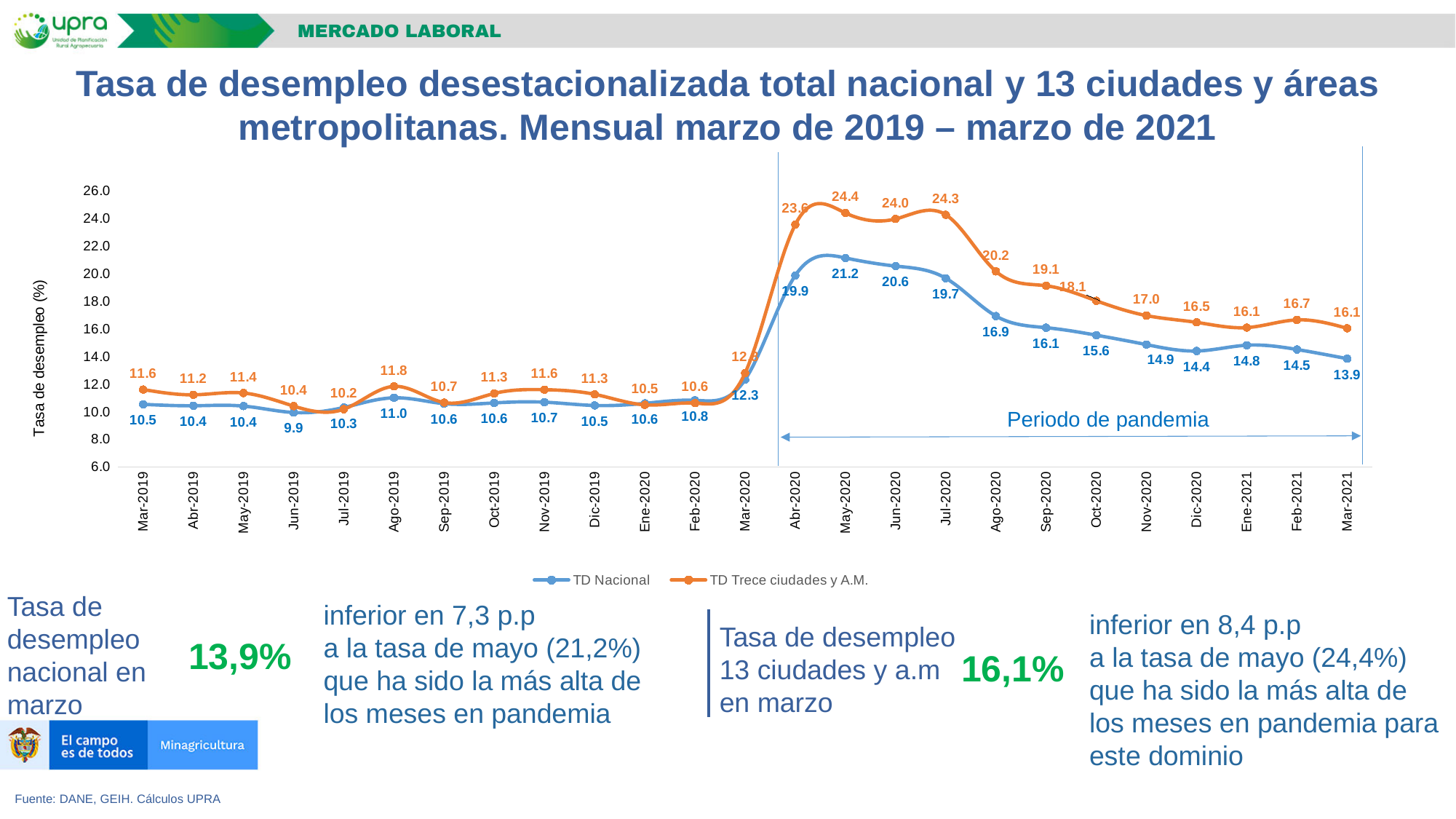

MERCADO LABORAL
Tasa de desempleo desestacionalizada total nacional y 13 ciudades y áreas metropolitanas. Mensual marzo de 2019 – marzo de 2021

### Chart

| Category | TD Nacional | TD Trece ciudades y A.M. |
|---|---|---|
| Mar-2019 | 10.541499503732696 | 11.614172062699256 |
| Abr-2019 | 10.43886473510825 | 11.233021440345919 |
| May-2019 | 10.41488596127709 | 11.36248318131645 |
| Jun-2019 | 9.949839670101392 | 10.413066656038641 |
| Jul-2019 | 10.313824192329605 | 10.189297877553487 |
| Ago-2019 | 11.014706125809454 | 11.847606072908405 |
| Sep-2019 | 10.590529808595916 | 10.670581810204931 |
| Oct-2019 | 10.64534299413923 | 11.332639340542396 |
| Nov-2019 | 10.697270187510624 | 11.603426312188777 |
| Dic-2019 | 10.459162565288429 | 11.267351585392985 |
| Ene-2020 | 10.612201397382142 | 10.505391351707955 |
| Feb-2020 | 10.832956409303854 | 10.63064559423401 |
| Mar-2020 | 12.335392118144133 | 12.814982713022793 |
| Abr-2020 | 19.887336519365633 | 23.57309648717197 |
| May-2020 | 21.152378559311085 | 24.410118532535197 |
| Jun-2020 | 20.564031113432847 | 23.981468041813624 |
| Jul-2020 | 19.682957273367883 | 24.282993831562642 |
| Ago-2020 | 16.942404904077506 | 20.179580247731636 |
| Sep-2020 | 16.099602129952242 | 19.139659628592682 |
| Oct-2020 | 15.557539074059914 | 18.05093885389584 |
| Nov-2020 | 14.873757962425547 | 16.97730058127118 |
| Dic-2020 | 14.410407946769672 | 16.48535144427473 |
| Ene-2021 | 14.8287737989801 | 16.106959227899292 |
| Feb-2021 | 14.52015525188315 | 16.665009214715443 |
| Mar-2021 | 13.855552315620725 | 16.057114392213563 |
Periodo de pandemia
Tasa de desempleo nacional en
marzo
inferior en 7,3 p.p
a la tasa de mayo (21,2%) que ha sido la más alta de los meses en pandemia
inferior en 8,4 p.p
a la tasa de mayo (24,4%) que ha sido la más alta de los meses en pandemia para este dominio
Tasa de desempleo
13 ciudades y a.m en marzo

13,9%
16,1%
Fuente: DANE, GEIH. Cálculos UPRA